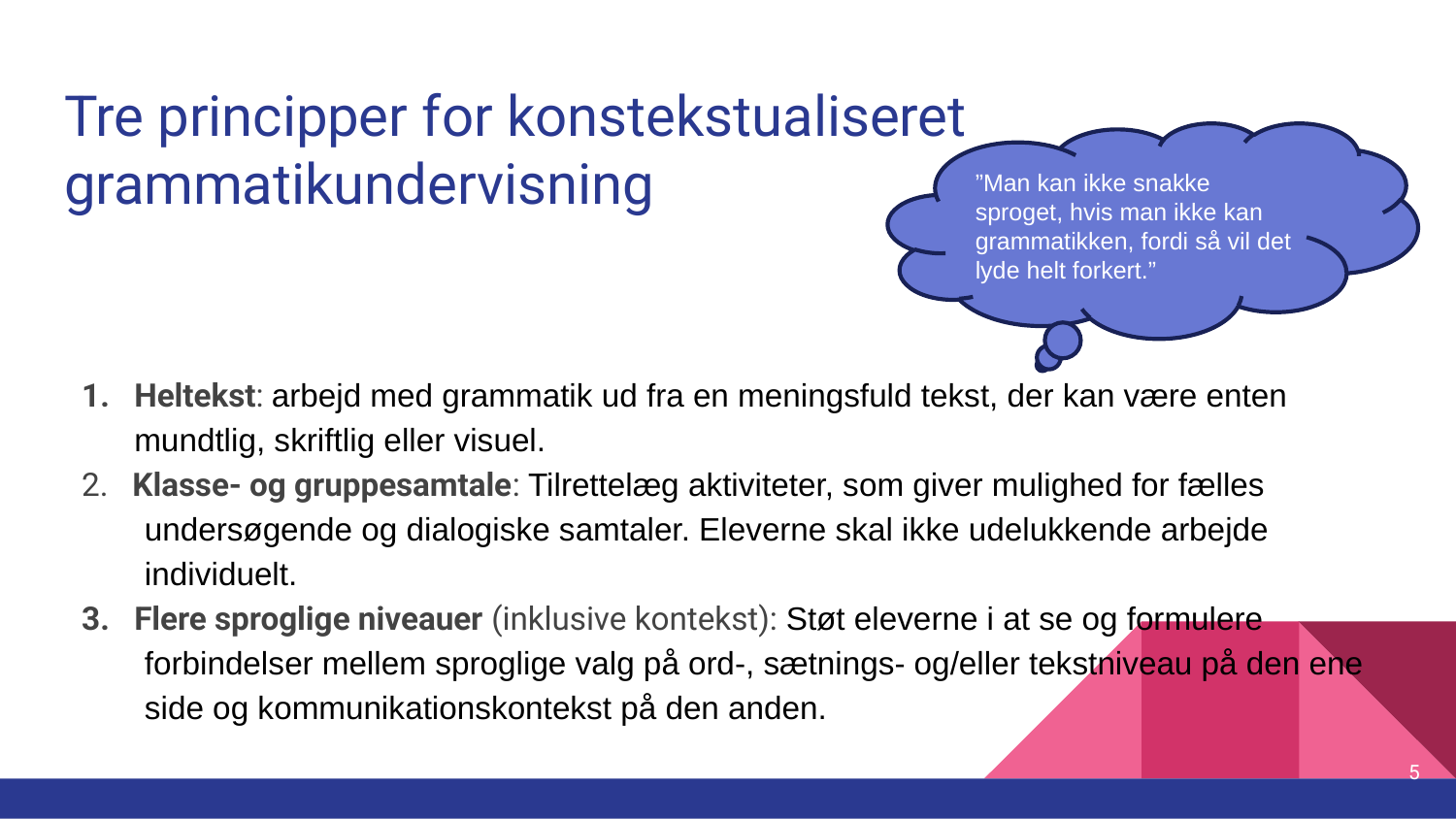

# Tre principper for konstekstualiseret grammatikundervisning
”Man kan ikke snakke sproget, hvis man ikke kan grammatikken, fordi så vil det lyde helt forkert.”

Heltekst: arbejd med grammatik ud fra en meningsfuld tekst, der kan være enten mundtlig, skriftlig eller visuel.
2.   Klasse- og gruppesamtale: Tilrettelæg aktiviteter, som giver mulighed for fælles
       undersøgende og dialogiske samtaler. Eleverne skal ikke udelukkende arbejde
       individuelt.
Flere sproglige niveauer (inklusive kontekst): Støt eleverne i at se og formulere
       forbindelser mellem sproglige valg på ord-, sætnings- og/eller tekstniveau på den ene
       side og kommunikationskontekst på den anden.
5